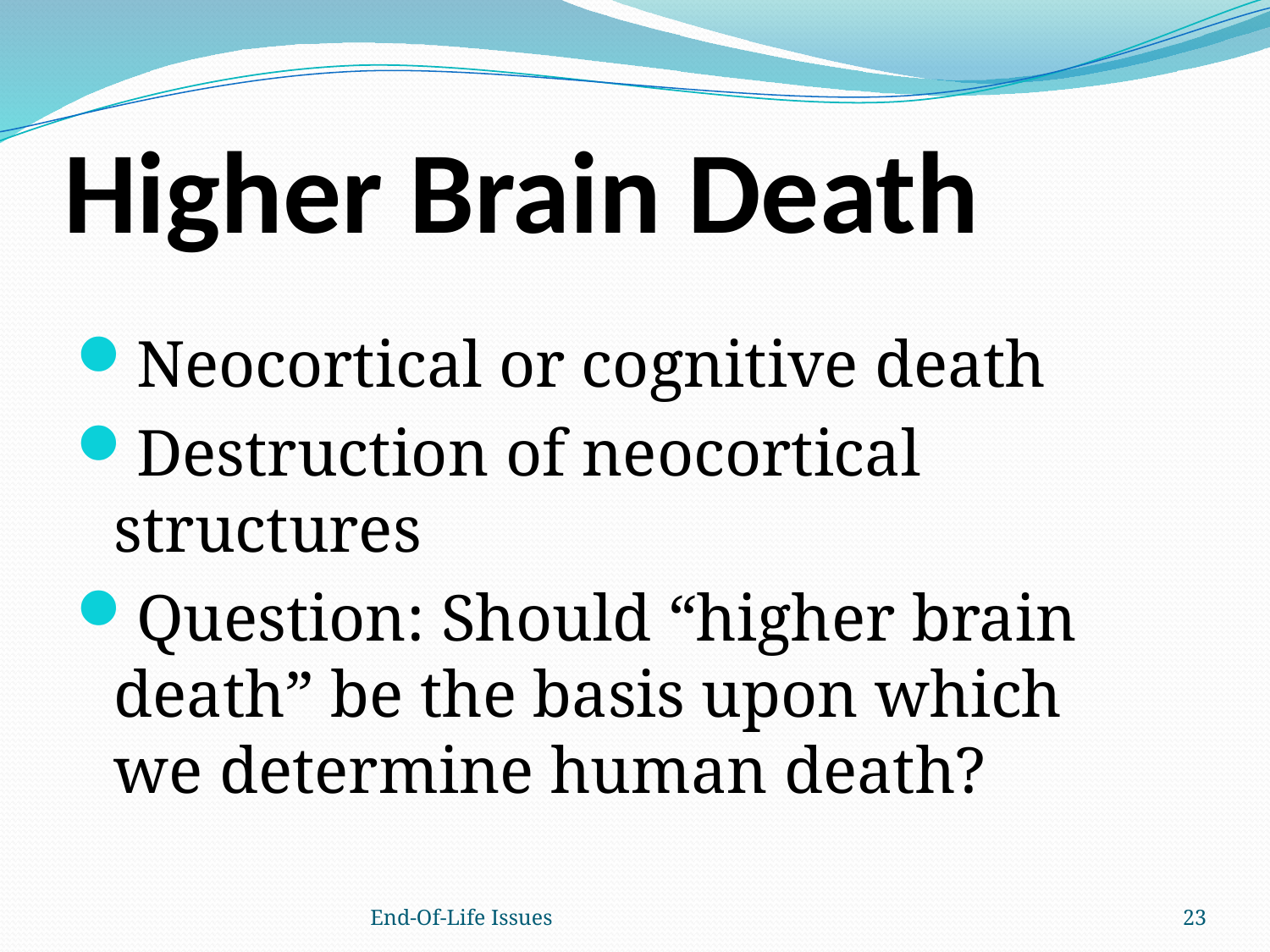

# Higher Brain Death
Neocortical or cognitive death
Destruction of neocortical structures
Question: Should “higher brain death” be the basis upon which we determine human death?

End-Of-Life Issues
23